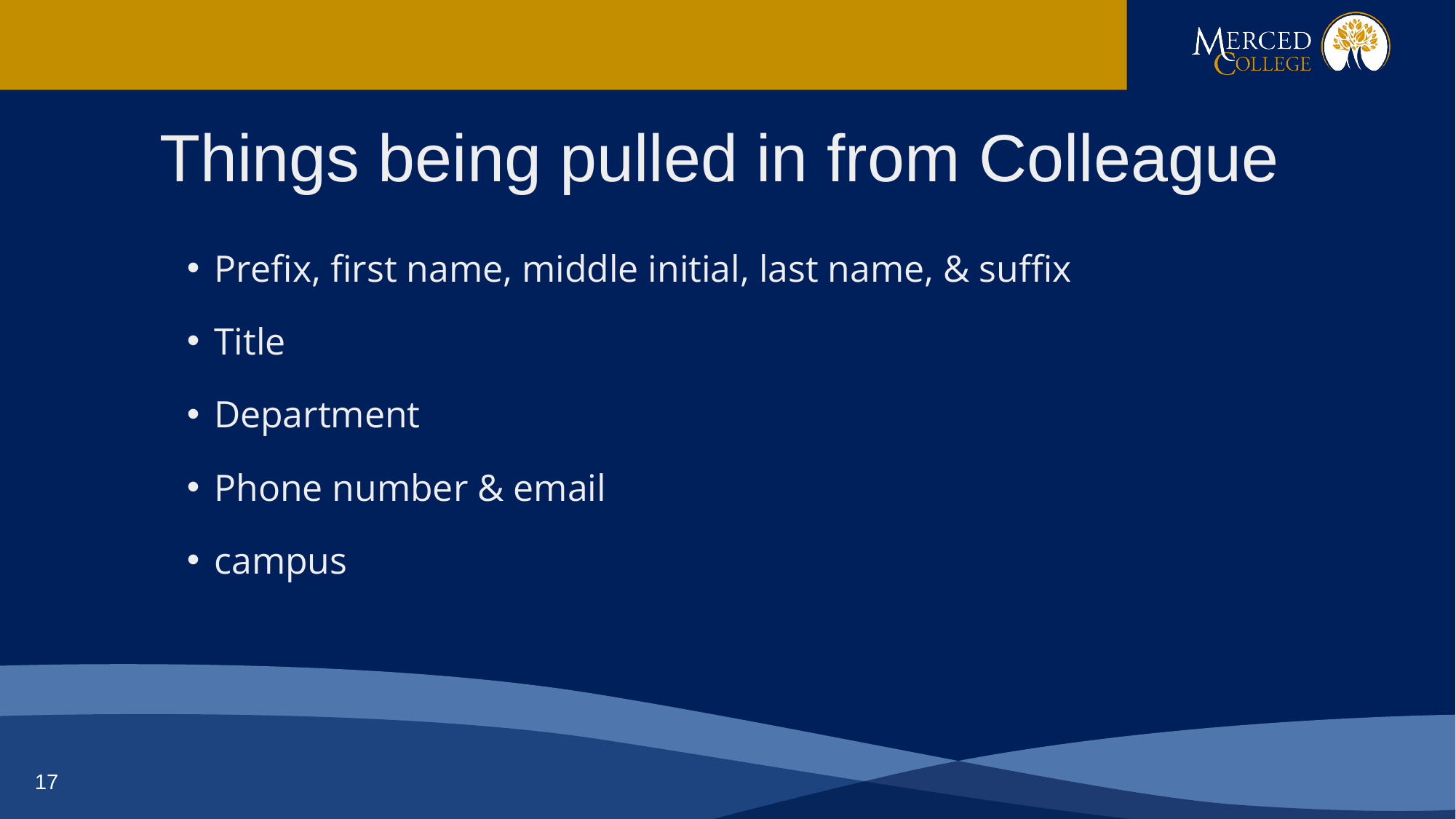

# Things being pulled in from Colleague
Prefix, first name, middle initial, last name, & suffix
Title
Department
Phone number & email
campus
17